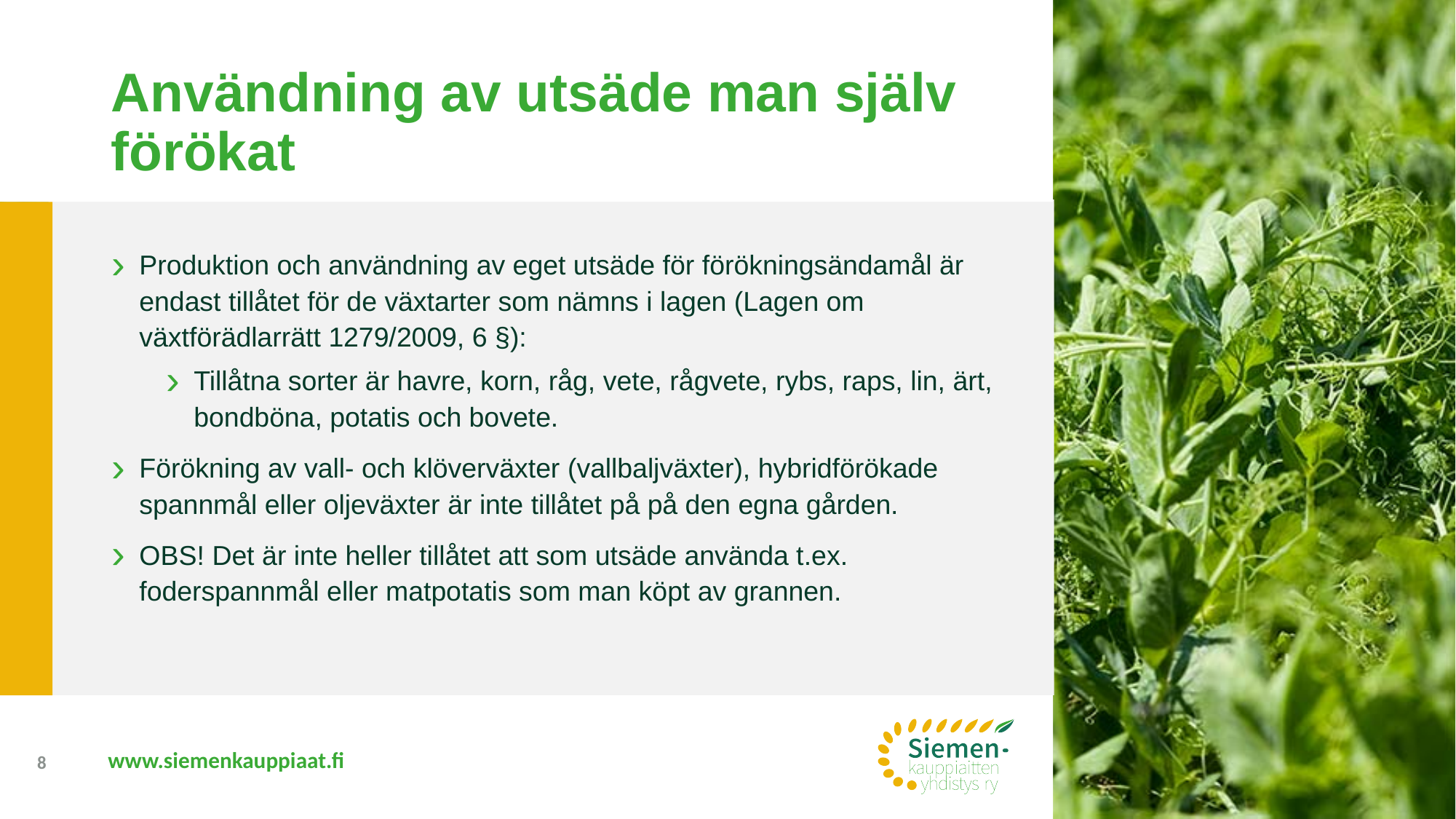

# Användning av utsäde man själv förökat
Produktion och användning av eget utsäde för förökningsändamål är endast tillåtet för de växtarter som nämns i lagen (Lagen om växtförädlarrätt 1279/2009, 6 §):
Tillåtna sorter är havre, korn, råg, vete, rågvete, rybs, raps, lin, ärt, bondböna, potatis och bovete.
Förökning av vall- och klöverväxter (vallbaljväxter), hybridförökade spannmål eller oljeväxter är inte tillåtet på på den egna gården.
OBS! Det är inte heller tillåtet att som utsäde använda t.ex. foderspannmål eller matpotatis som man köpt av grannen.

8